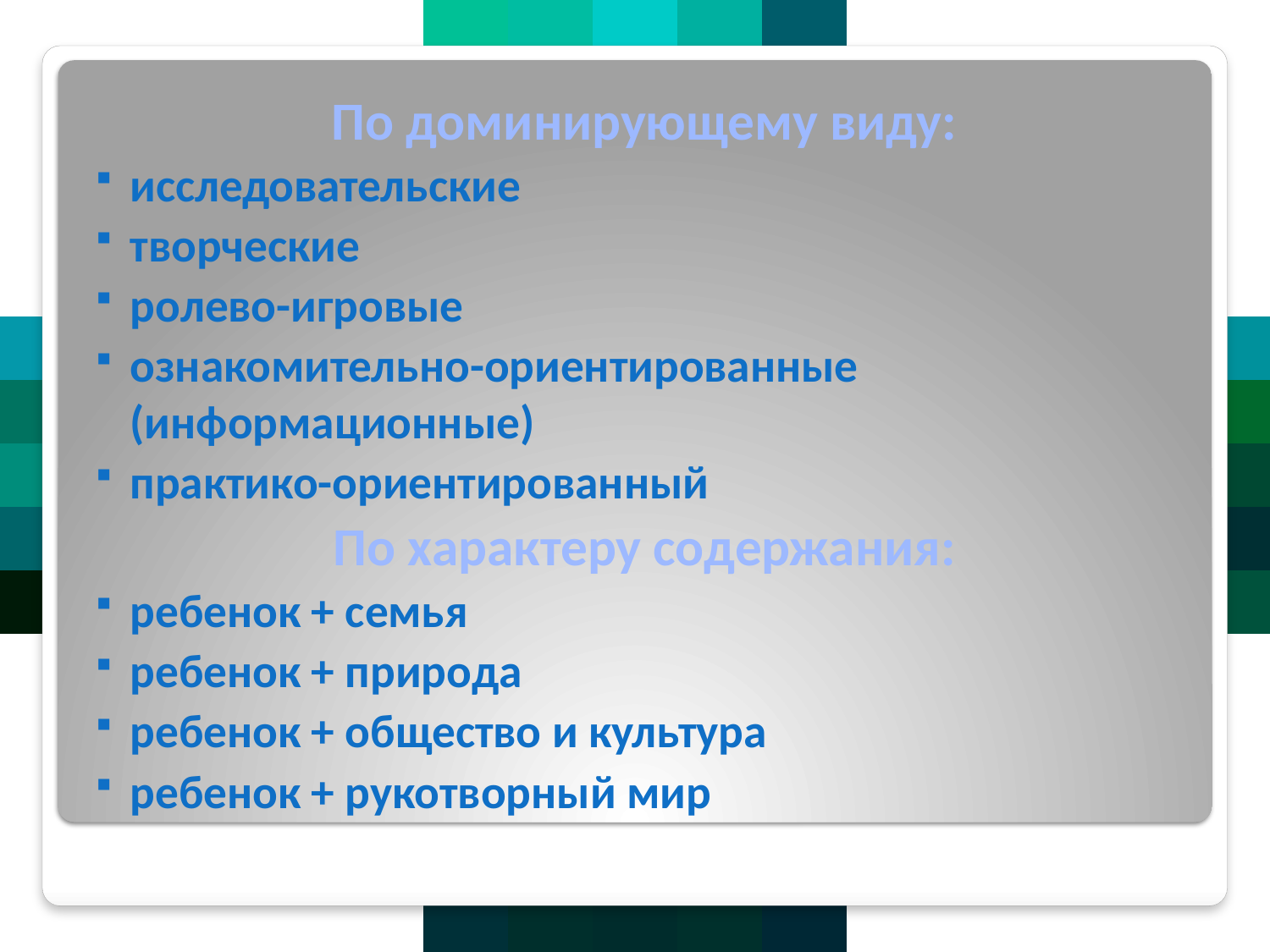

По доминирующему виду:
исследовательские
творческие
ролево-игровые
ознакомительно-ориентированные (информационные)
практико-ориентированный
По характеру содержания:
ребенок + семья
ребенок + природа
ребенок + общество и культура
ребенок + рукотворный мир

#